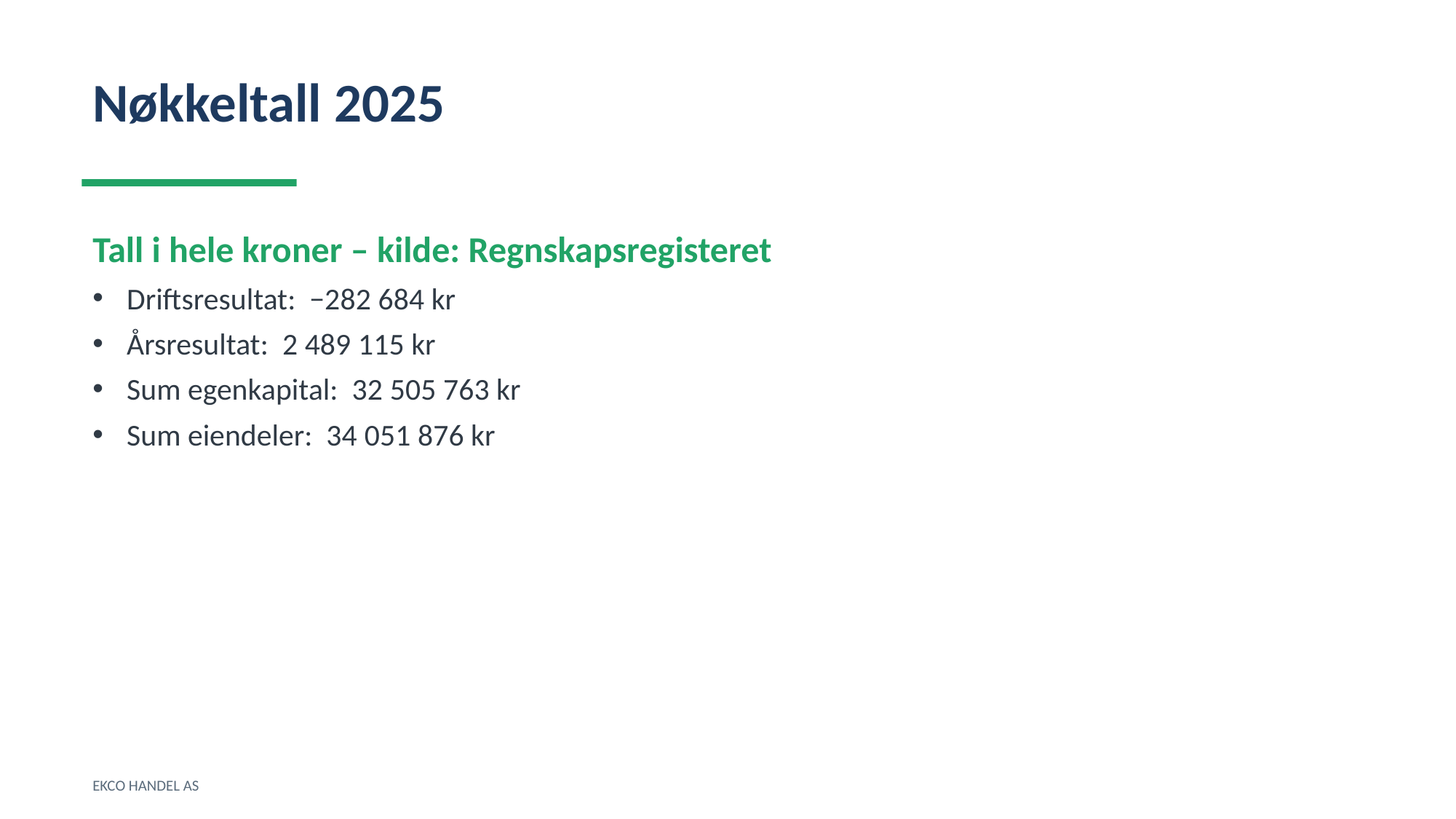

Nøkkeltall 2025

Tall i hele kroner – kilde: Regnskapsregisteret
Driftsresultat:  −282 684 kr
Årsresultat:  2 489 115 kr
Sum egenkapital:  32 505 763 kr
Sum eiendeler:  34 051 876 kr
EKCO HANDEL AS